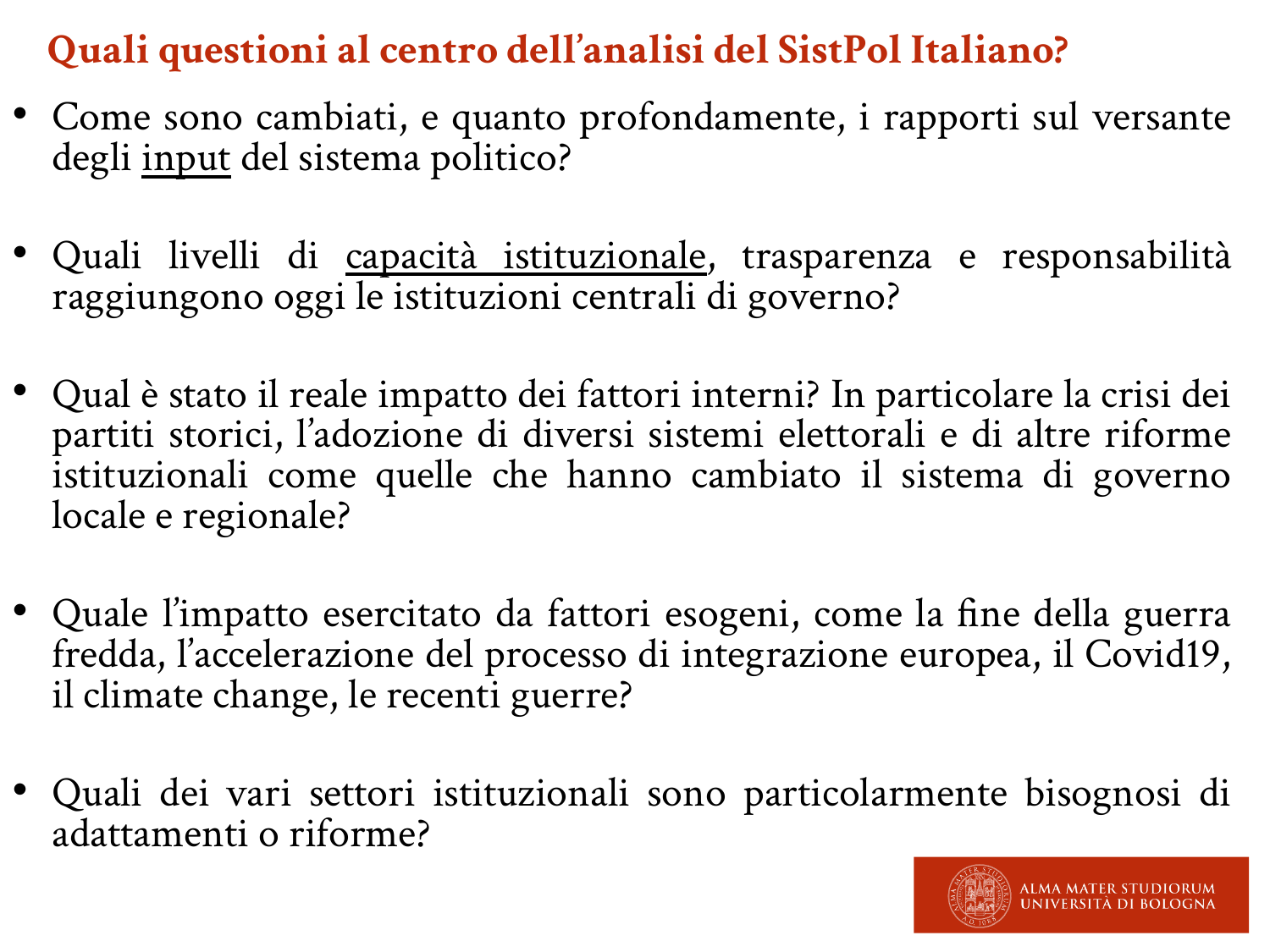

Quali questioni al centro dell’analisi del SistPol Italiano?
Come sono cambiati, e quanto profondamente, i rapporti sul versante degli input del sistema politico?

Quali livelli di capacità istituzionale, trasparenza e responsabilità raggiungono oggi le istituzioni centrali di governo?

Qual è stato il reale impatto dei fattori interni? In particolare la crisi dei partiti storici, l’adozione di diversi sistemi elettorali e di altre riforme istituzionali come quelle che hanno cambiato il sistema di governo locale e regionale?

Quale l’impatto esercitato da fattori esogeni, come la fine della guerra fredda, l’accelerazione del processo di integrazione europea, il Covid19, il climate change, le recenti guerre?

Quali dei vari settori istituzionali sono particolarmente bisognosi di adattamenti o riforme?